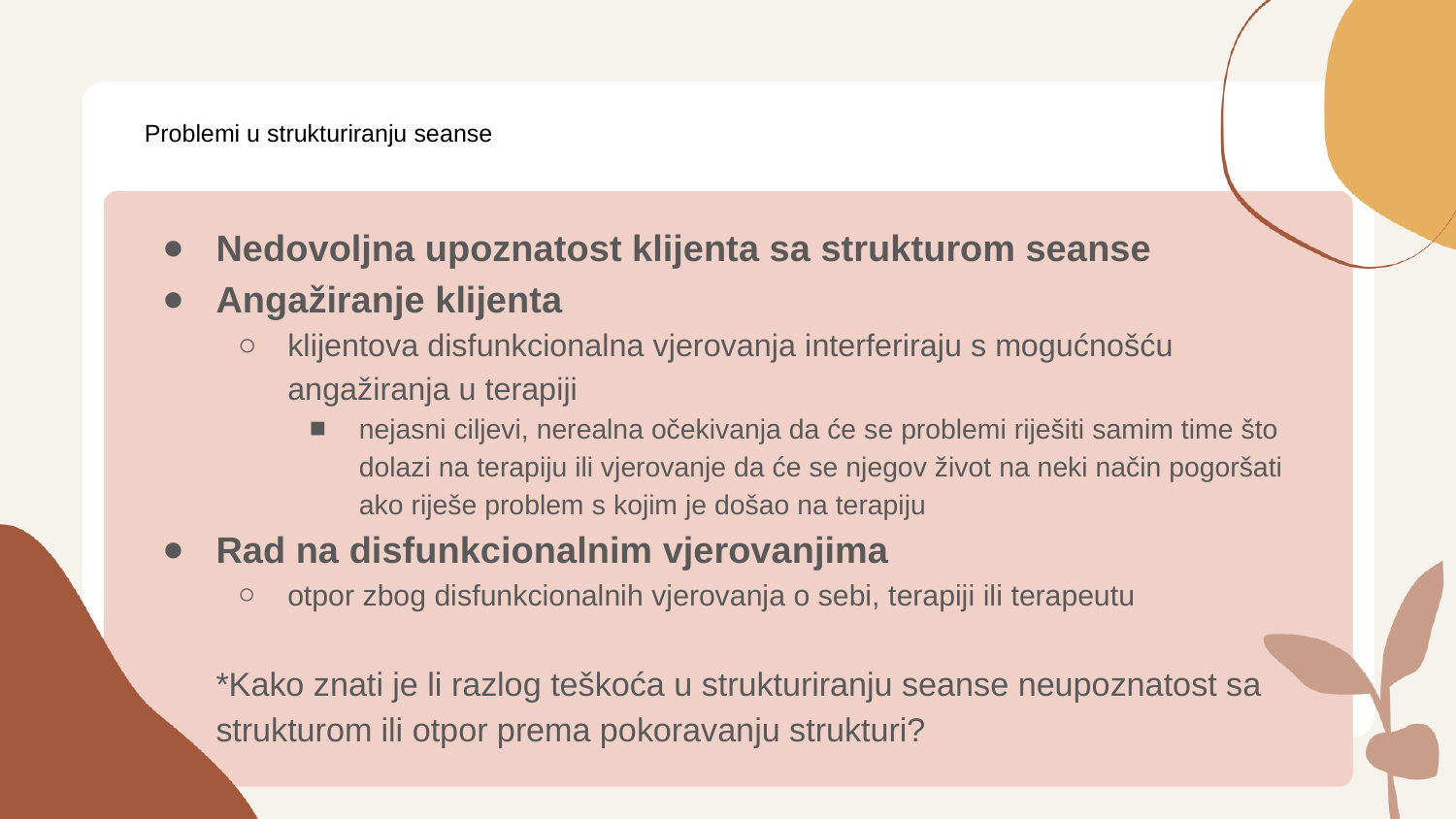

# Problemi u strukturiranju seanse
Nedovoljna upoznatost klijenta sa strukturom seanse
Angažiranje klijenta
klijentova disfunkcionalna vjerovanja interferiraju s mogućnošću angažiranja u terapiji
nejasni ciljevi, nerealna očekivanja da će se problemi riješiti samim time što dolazi na terapiju ili vjerovanje da će se njegov život na neki način pogoršati ako riješe problem s kojim je došao na terapiju
Rad na disfunkcionalnim vjerovanjima
otpor zbog disfunkcionalnih vjerovanja o sebi, terapiji ili terapeutu

*Kako znati je li razlog teškoća u strukturiranju seanse neupoznatost sa strukturom ili otpor prema pokoravanju strukturi?